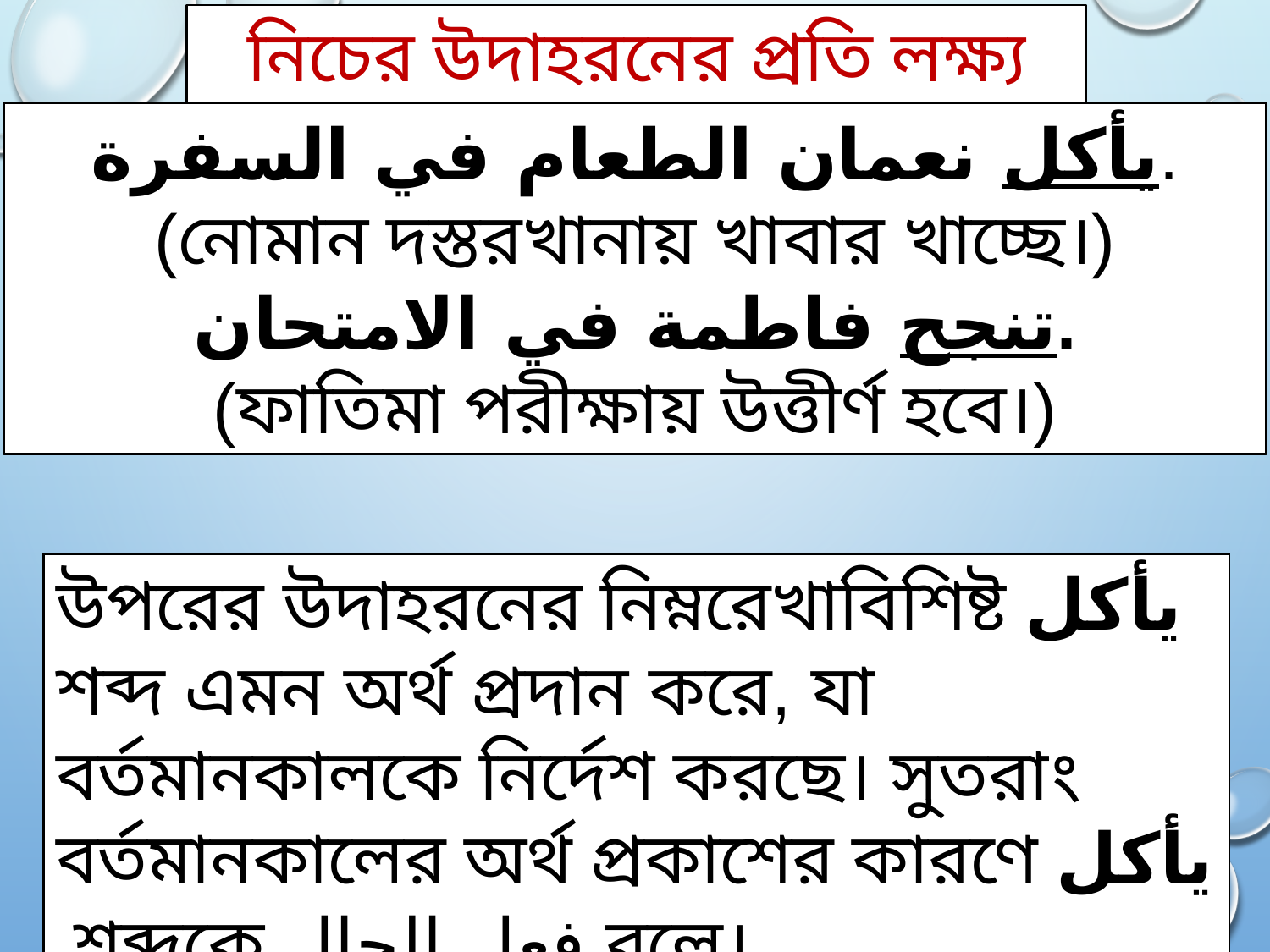

নিচের উদাহরনের প্রতি লক্ষ‍্য কর-
يأكل نعمان الطعام في السفرة.
(নোমান দস্তরখানায় খাবার খাচ্ছে।)
تنجح فاطمة في الامتحان.
(ফাতিমা পরীক্ষায় উত্তীর্ণ হবে।)
উপরের উদাহরনের নিম্নরেখাবিশিষ্ট يأكل শব্দ এমন অর্থ প্রদান করে, যা বর্তমানকালকে নির্দেশ করছে। সুতরাং বর্তমানকালের অর্থ প্রকাশের কারণে يأكل  শব্দকে فعل الحال বলে।